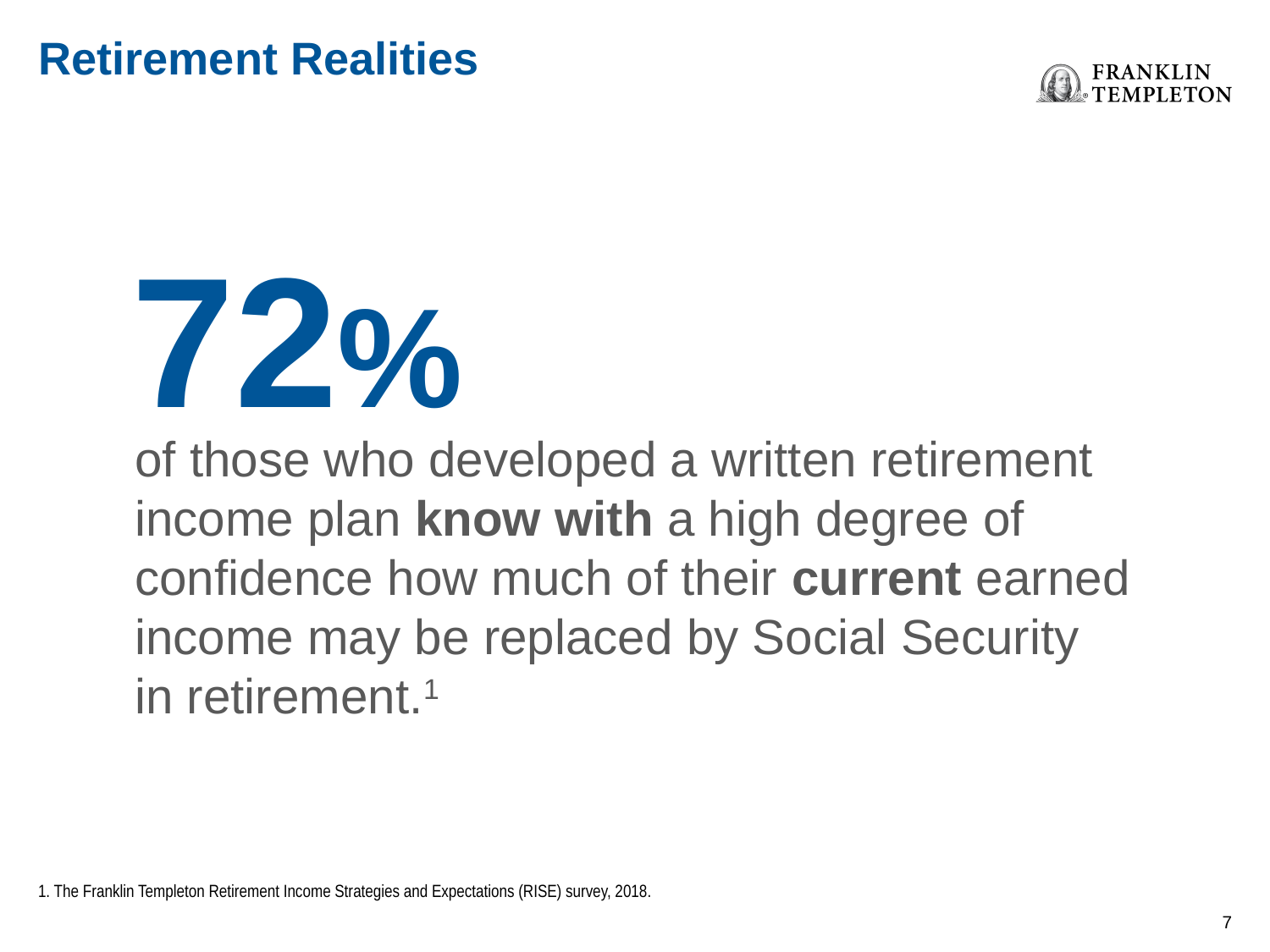

# Retirement Realities
72%
of those who developed a written retirement income plan know with a high degree of confidence how much of their current earned income may be replaced by Social Security
in retirement.1
1. The Franklin Templeton Retirement Income Strategies and Expectations (RISE) survey, 2018.
7